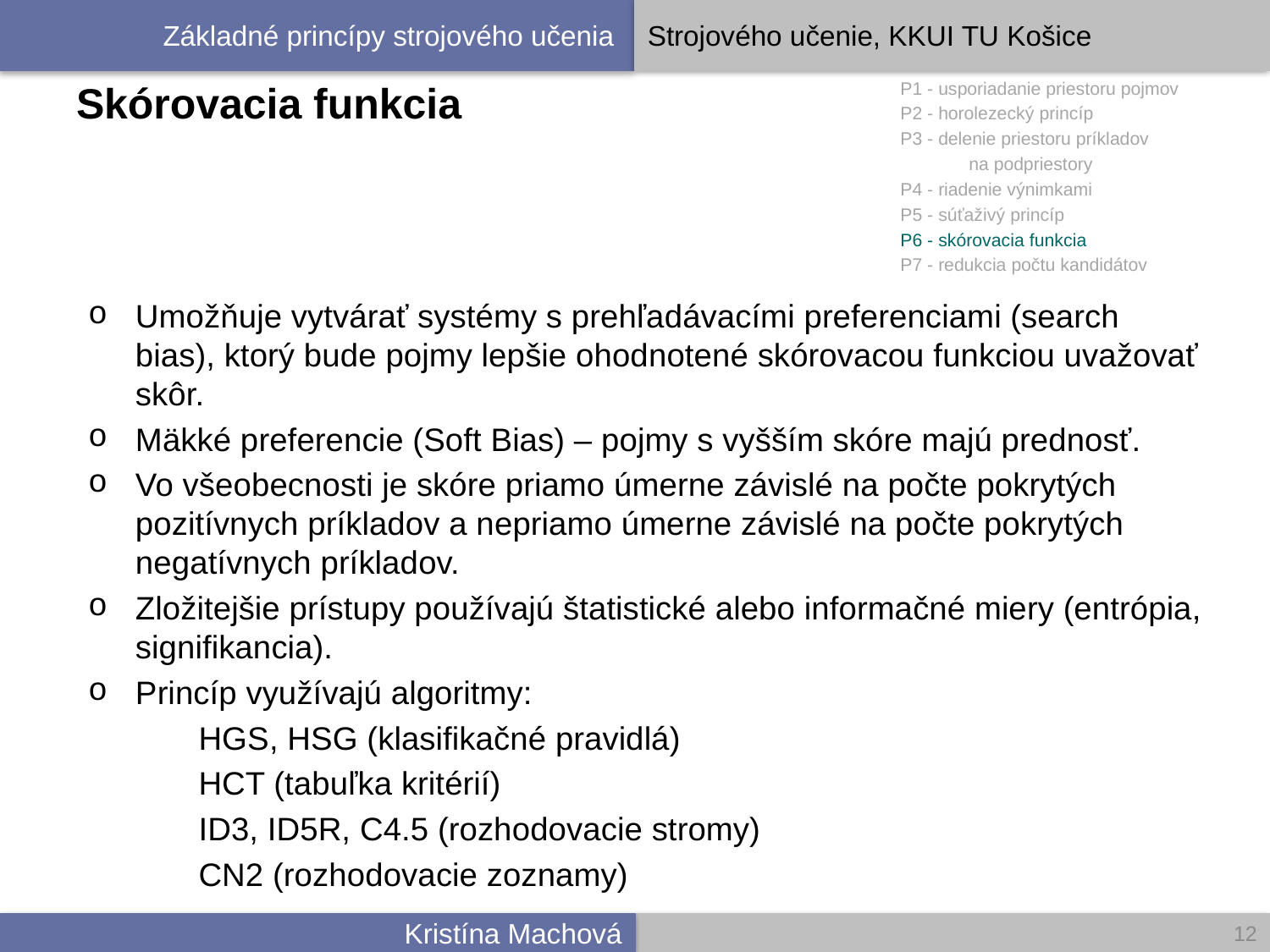

# Skórovacia funkcia
P1 - usporiadanie priestoru pojmov
P2 - horolezecký princíp
P3 - delenie priestoru príkladov
		na podpriestory
P4 - riadenie výnimkami
P5 - súťaživý princíp
P6 - skórovacia funkcia
P7 - redukcia počtu kandidátov

Umožňuje vytvárať systémy s prehľadávacími preferenciami (search bias), ktorý bude pojmy lepšie ohodnotené skórovacou funkciou uvažovať skôr.
Mäkké preferencie (Soft Bias) – pojmy s vyšším skóre majú prednosť.
Vo všeobecnosti je skóre priamo úmerne závislé na počte pokrytých pozitívnych príkladov a nepriamo úmerne závislé na počte pokrytých negatívnych príkladov.
Zložitejšie prístupy používajú štatistické alebo informačné miery (entrópia, signifikancia).
Princíp využívajú algoritmy:
HGS, HSG (klasifikačné pravidlá)
HCT (tabuľka kritérií)
ID3, ID5R, C4.5 (rozhodovacie stromy)
CN2 (rozhodovacie zoznamy)

12